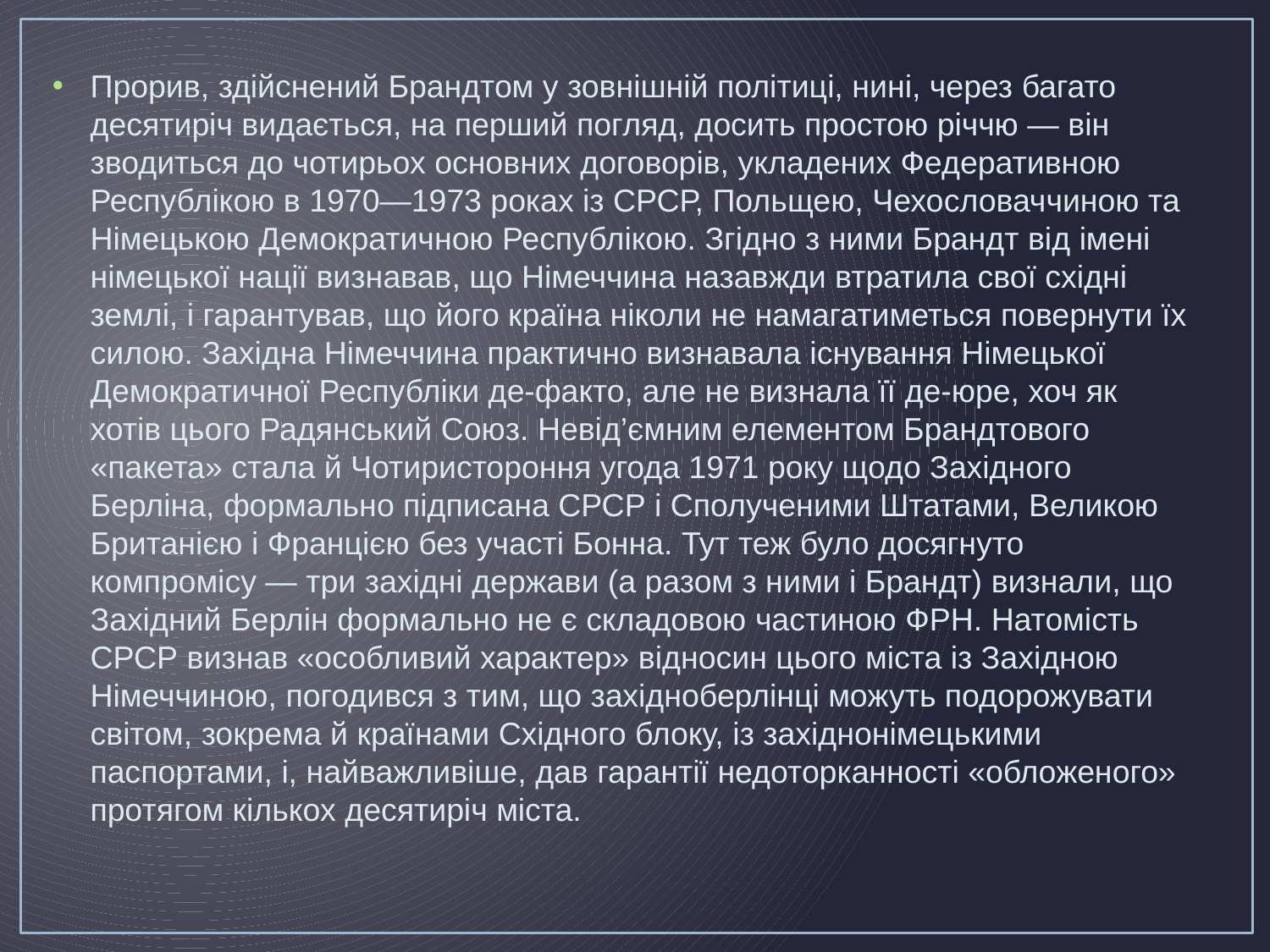

Прорив, здійснений Брандтом у зовнішній політиці, нині, через багато десятиріч видається, на перший пог­ляд, досить простою річчю — він зводиться до чотирьох основних договорів, укладених Федеративною Республікою в 1970—1973 роках із СРСР, Польщею, Чехо­словаччиною та Німецькою Демократичною Респуб­лікою. Згідно з ними Брандт від імені німецької нації визнавав, що Німеччина назав­жди втратила свої східні землі, і гарантував, що його країна ніколи не намагатиметься повернути їх силою. Західна Німеччина практично визнавала існування Німецької Демократичної Республіки де-факто, але не визнала її де-юре, хоч як хотів цього Радянський Союз. Невід’ємним елементом Брандтового «пакета» стала й Чотиристороння угода 1971 року щодо Західного Берліна, формально підписана СРСР і Сполученими Штатами, Великою Британією і Францією без участі Бонна. Тут теж було досягнуто компромісу — три західні держави (а разом з ними і Брандт) визнали, що Західний Берлін формально не є складовою частиною ФРН. Натомість СРСР визнав «особливий характер» відносин цього міста із Західною Німеччиною, погодився з тим, що західноберлінці можуть подорожувати світом, зокрема й країнами Східного блоку, із західнонімецькими паспортами, і, найважливіше, дав гарантії недоторканності «обложеного» протягом кількох десятиріч міста.